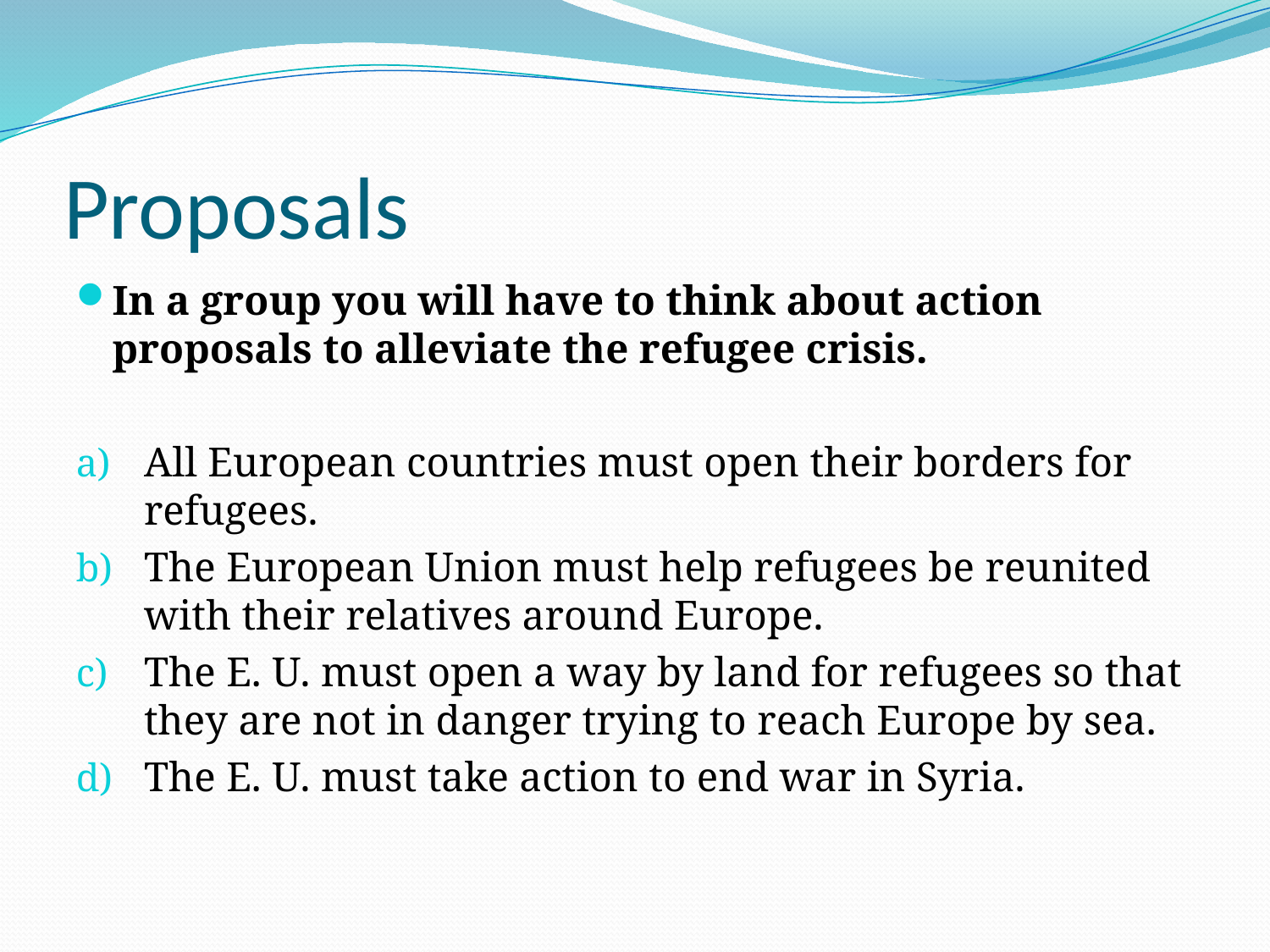

# Proposals
In a group you will have to think about action proposals to alleviate the refugee crisis.

All European countries must open their borders for refugees.
The European Union must help refugees be reunited with their relatives around Europe.
The E. U. must open a way by land for refugees so that they are not in danger trying to reach Europe by sea.
The E. U. must take action to end war in Syria.